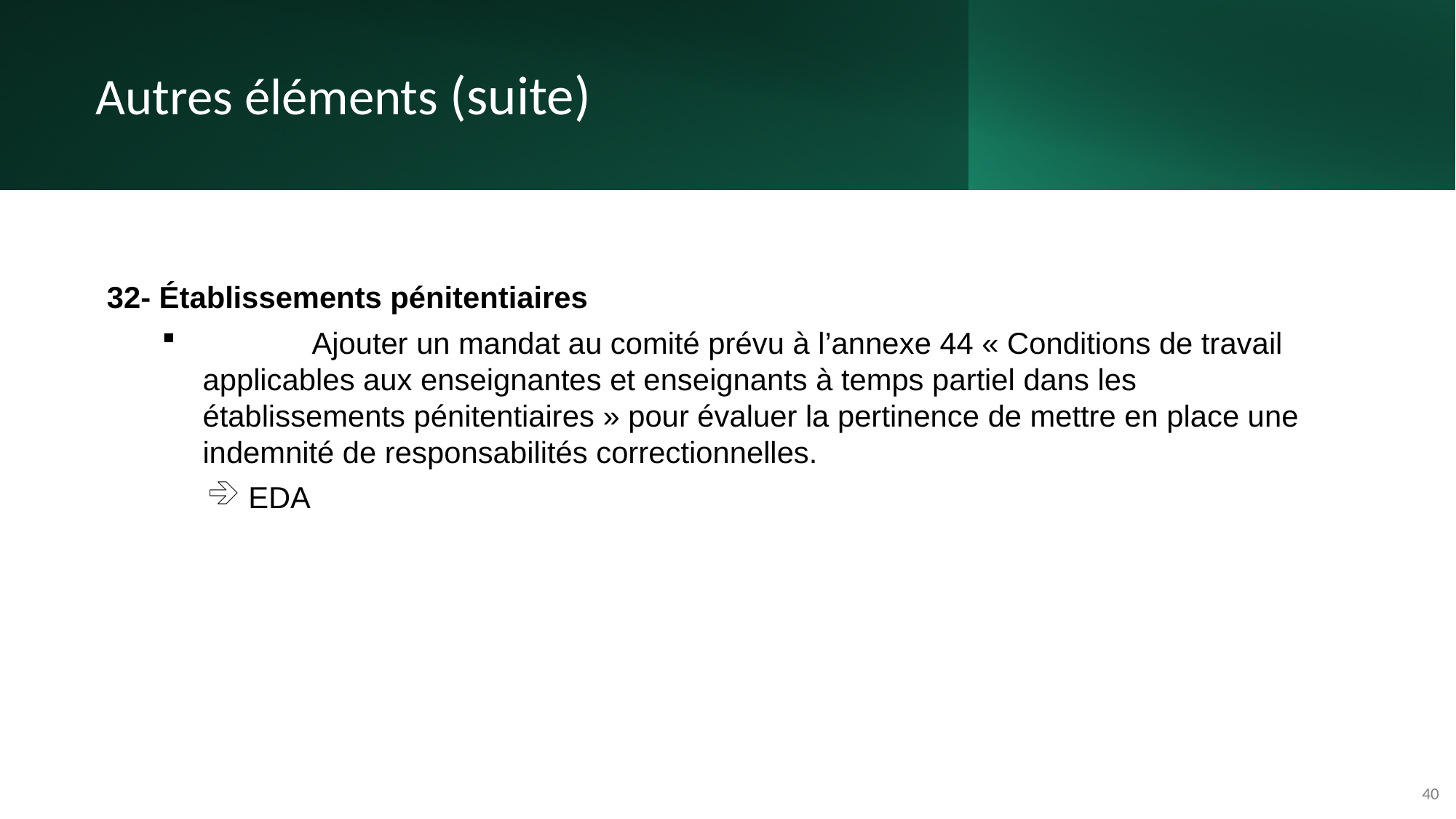

# Autres éléments (suite)
32- Établissements pénitentiaires
	Ajouter un mandat au comité prévu à l’annexe 44 « Conditions de travail applicables aux enseignantes et enseignants à temps partiel dans les établissements pénitentiaires » pour évaluer la pertinence de mettre en place une indemnité de responsabilités correctionnelles.
EDA
40